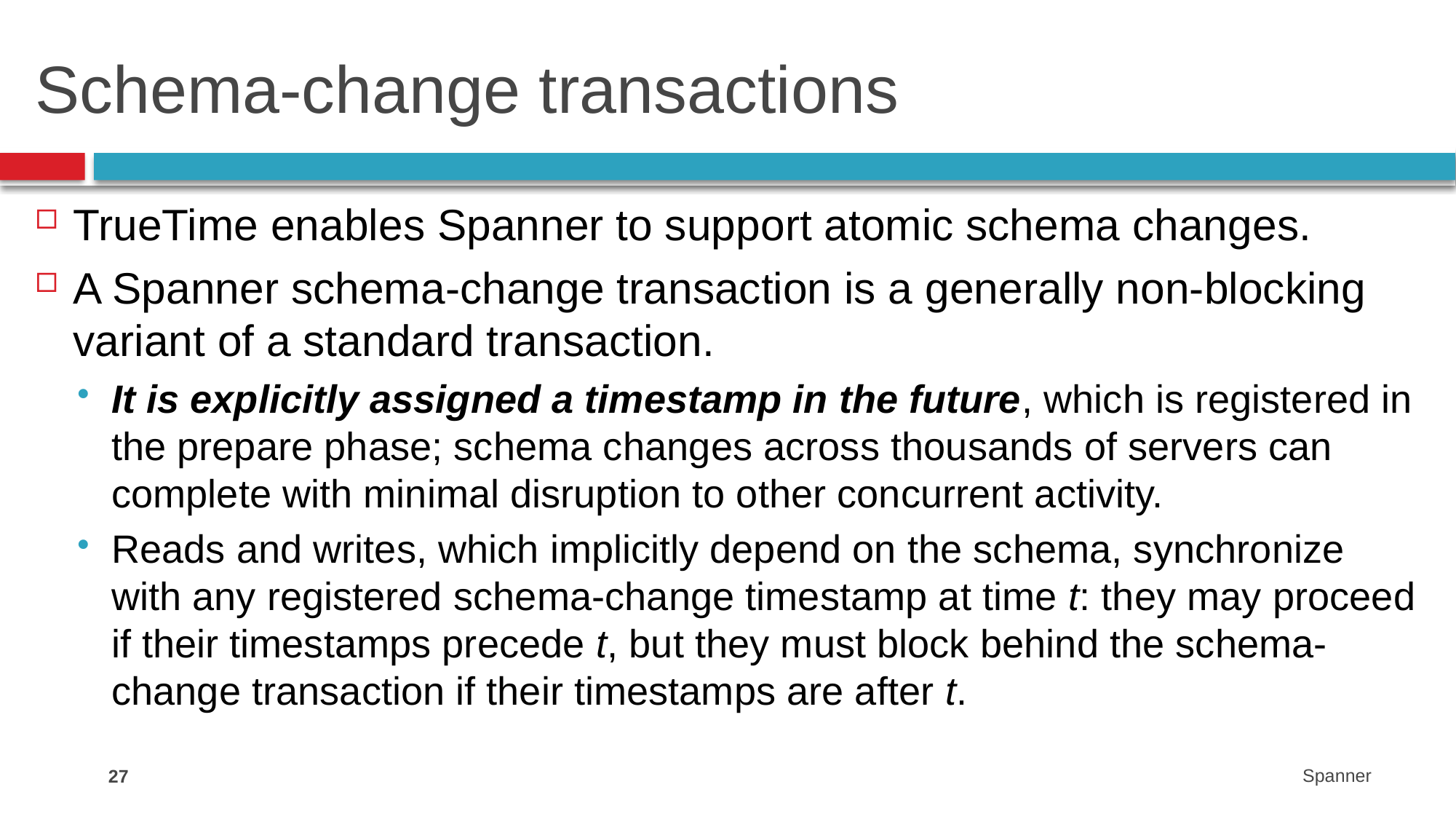

# Schema-change transactions
TrueTime enables Spanner to support atomic schema changes.
A Spanner schema-change transaction is a generally non-blocking variant of a standard transaction.
It is explicitly assigned a timestamp in the future, which is registered in the prepare phase; schema changes across thousands of servers can complete with minimal disruption to other concurrent activity.
Reads and writes, which implicitly depend on the schema, synchronize with any registered schema-change timestamp at time t: they may proceed if their timestamps precede t, but they must block behind the schema- change transaction if their timestamps are after t.
27
Spanner